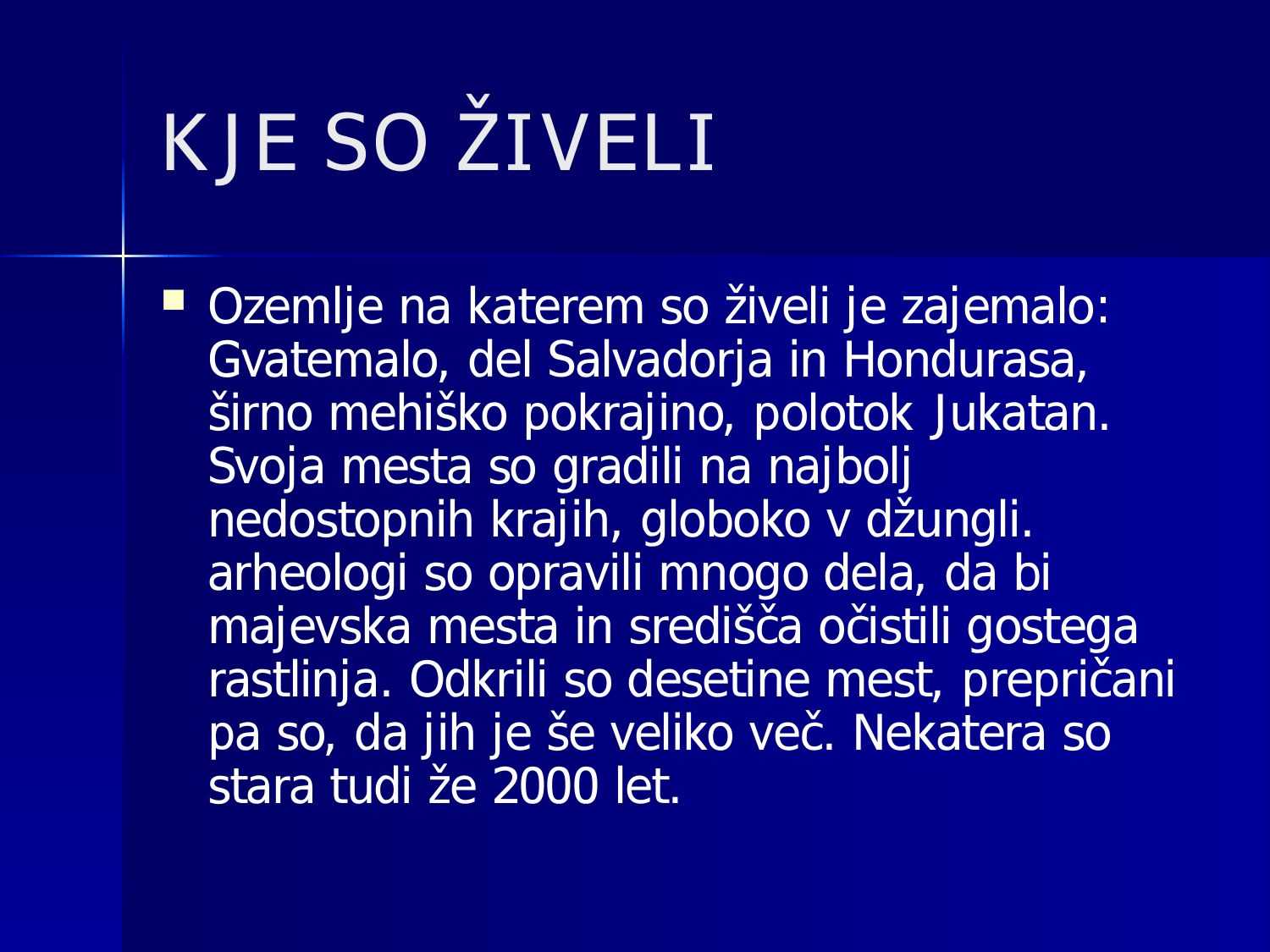

# KJE SO ŽIVELI
Ozemlje na katerem so živeli je zajemalo: Gvatemalo, del Salvadorja in Hondurasa, širno mehiško pokrajino, polotok Jukatan. Svoja mesta so gradili na najbolj nedostopnih krajih, globoko v džungli. arheologi so opravili mnogo dela, da bi majevska mesta in središča očistili gostega rastlinja. Odkrili so desetine mest, prepričani pa so, da jih je še veliko več. Nekatera so stara tudi že 2000 let.